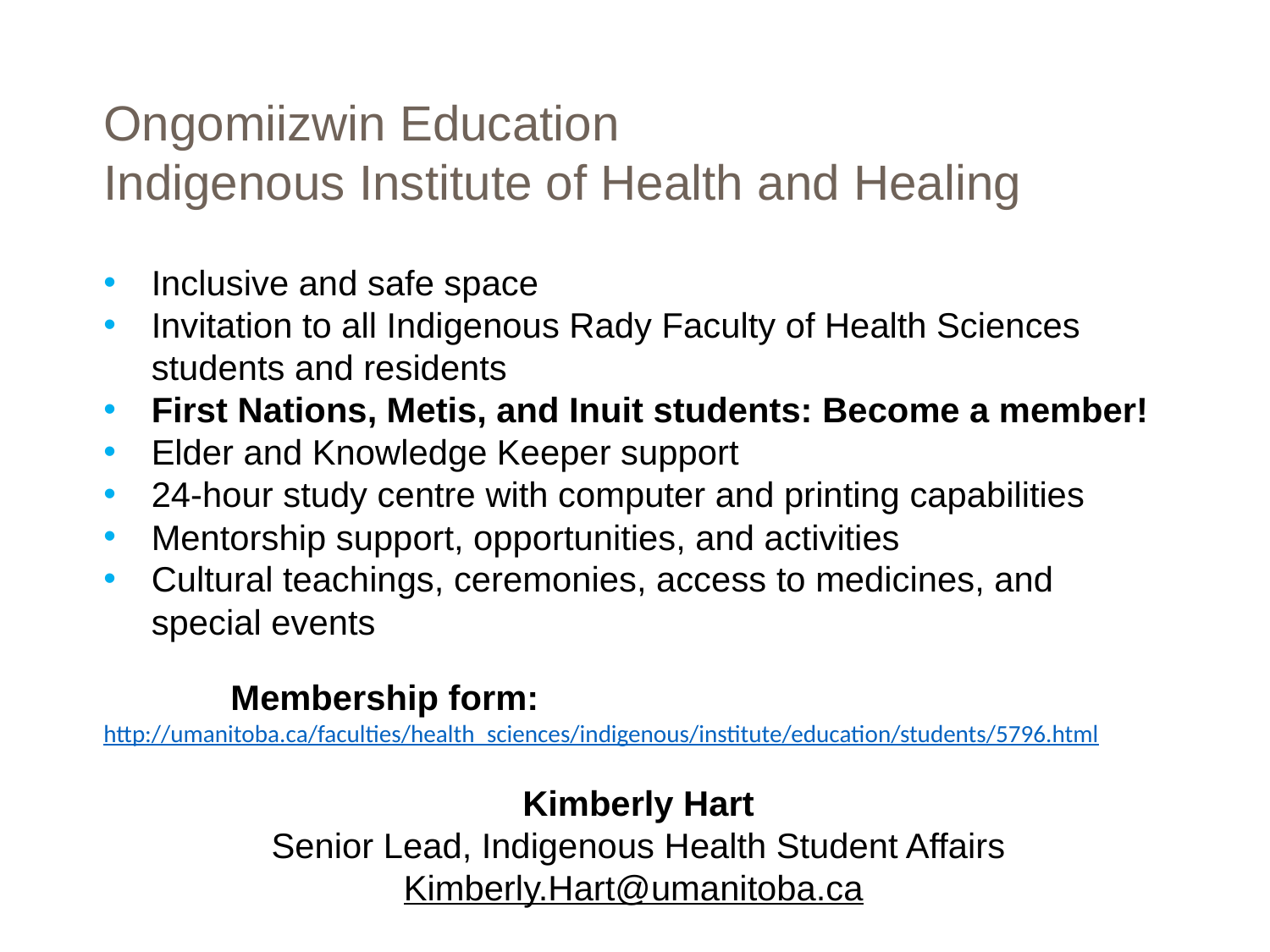

Ongomiizwin Education
Indigenous Institute of Health and Healing

Inclusive and safe space
Invitation to all Indigenous Rady Faculty of Health Sciences students and residents
First Nations, Metis, and Inuit students: Become a member!
Elder and Knowledge Keeper support
24-hour study centre with computer and printing capabilities
Mentorship support, opportunities, and activities
Cultural teachings, ceremonies, access to medicines, and special events

	Membership form: 	http://umanitoba.ca/faculties/health_sciences/indigenous/institute/education/students/5796.html

Kimberly Hart
Senior Lead, Indigenous Health Student Affairs
Kimberly.Hart@umanitoba.ca